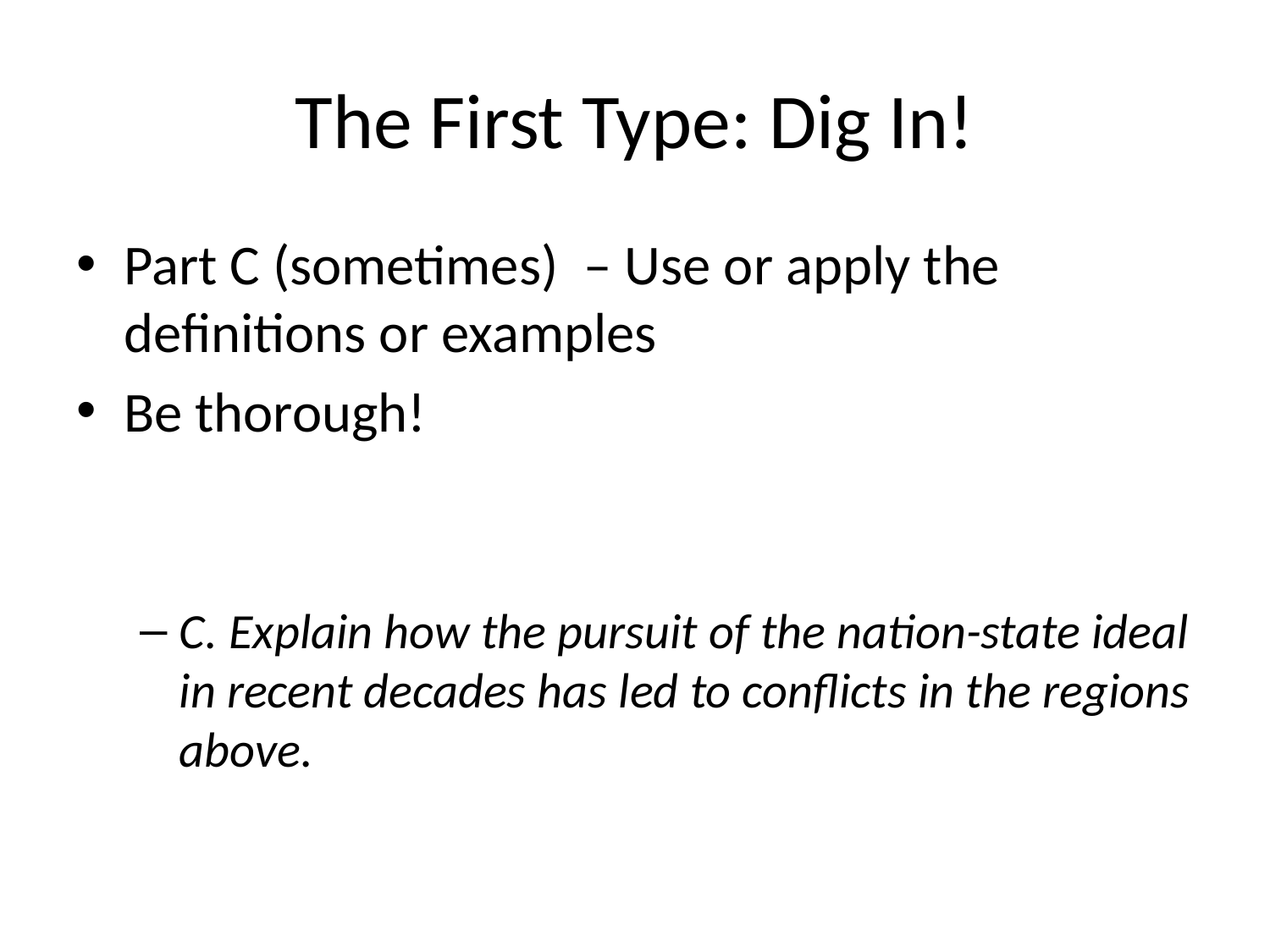

# The First Type: Dig In!
Part C (sometimes)  – Use or apply the definitions or examples
Be thorough!

C. Explain how the pursuit of the nation-state ideal in recent decades has led to conflicts in the regions above.